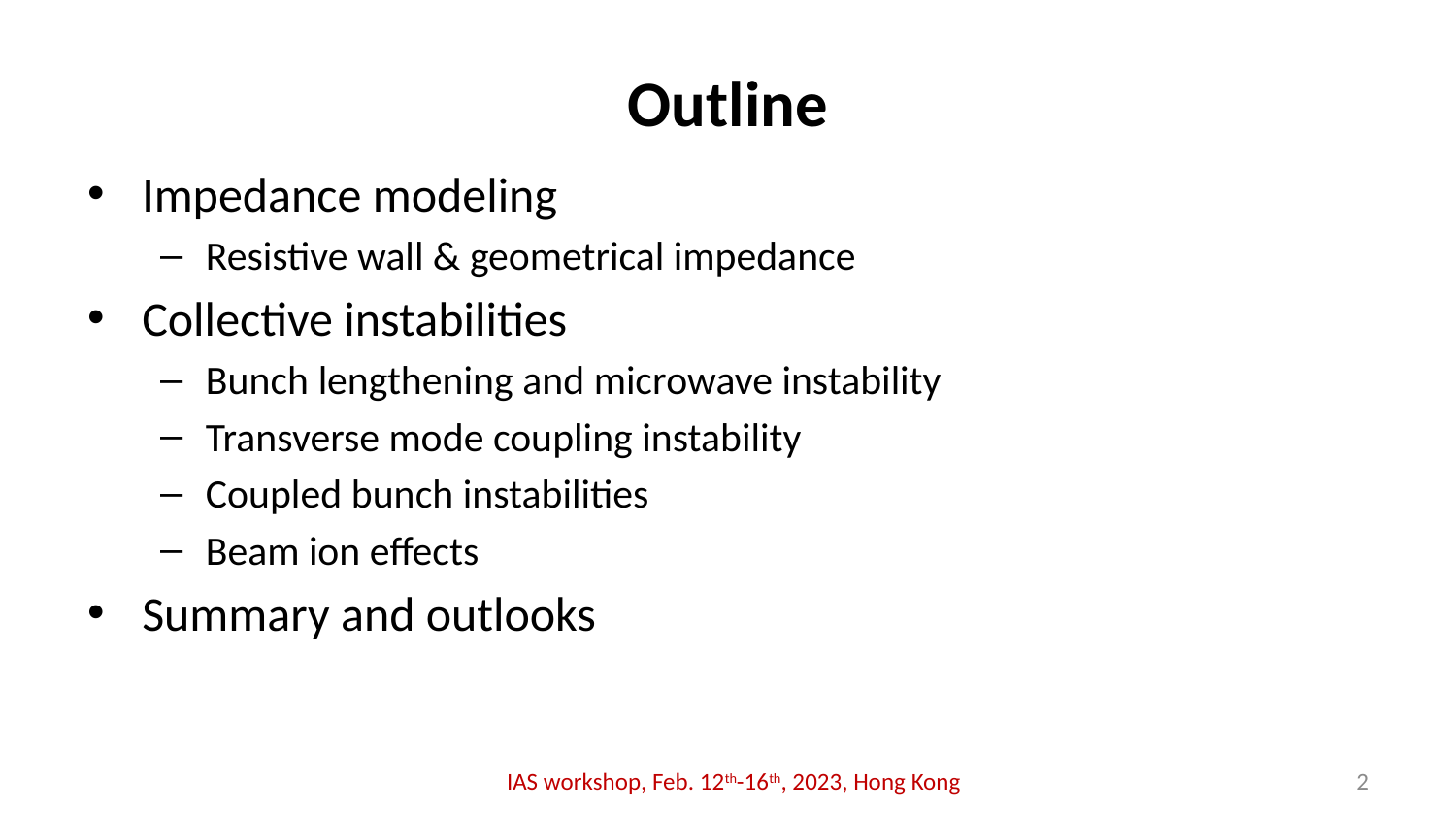

# Outline
Impedance modeling
Resistive wall & geometrical impedance
Collective instabilities
Bunch lengthening and microwave instability
Transverse mode coupling instability
Coupled bunch instabilities
Beam ion effects
Summary and outlooks
IAS workshop, Feb. 12th-16th, 2023, Hong Kong
2